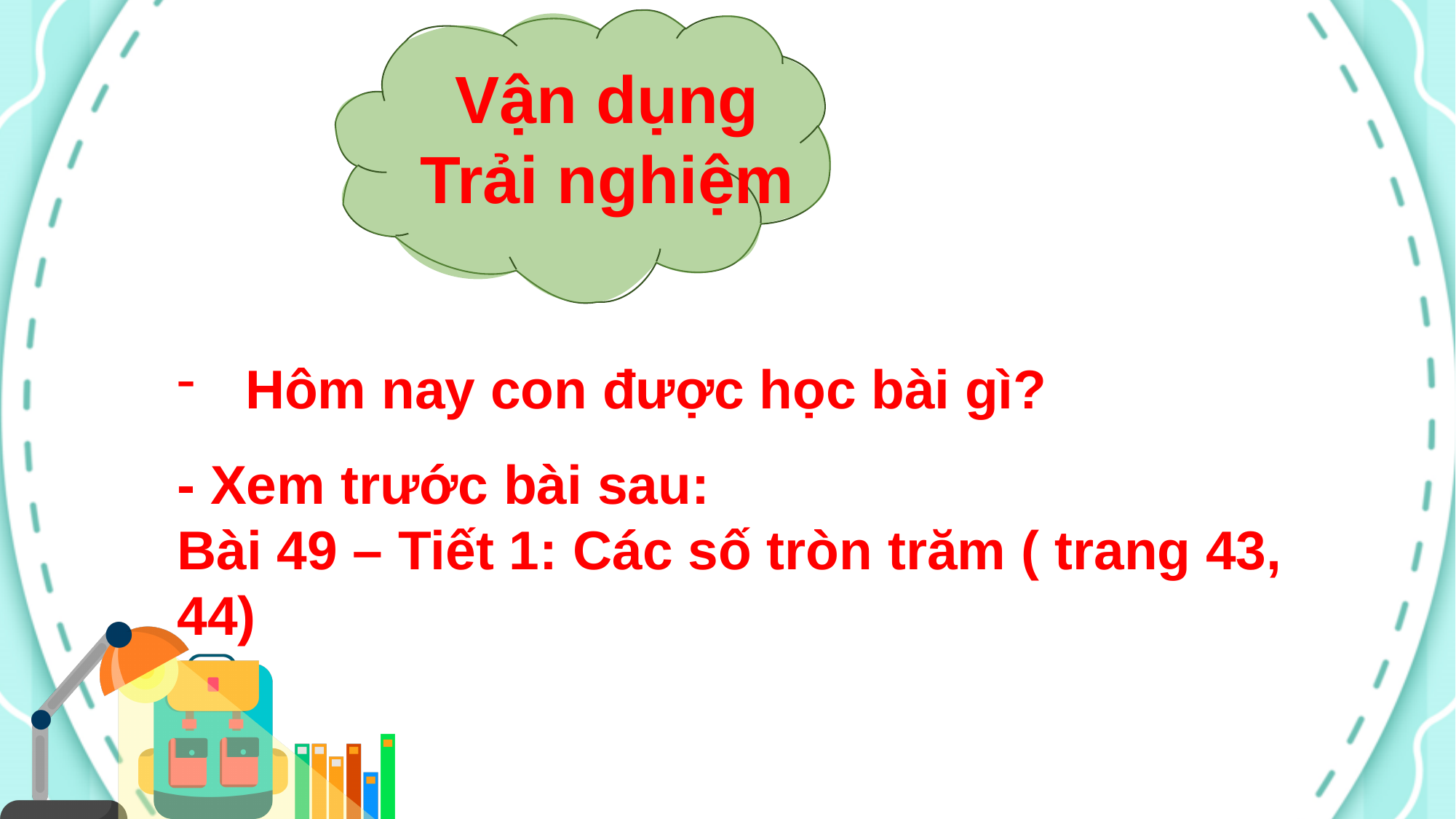

Vận dụng
Trải nghiệm
Hôm nay con được học bài gì?
- Xem trước bài sau:
Bài 49 – Tiết 1: Các số tròn trăm ( trang 43, 44)